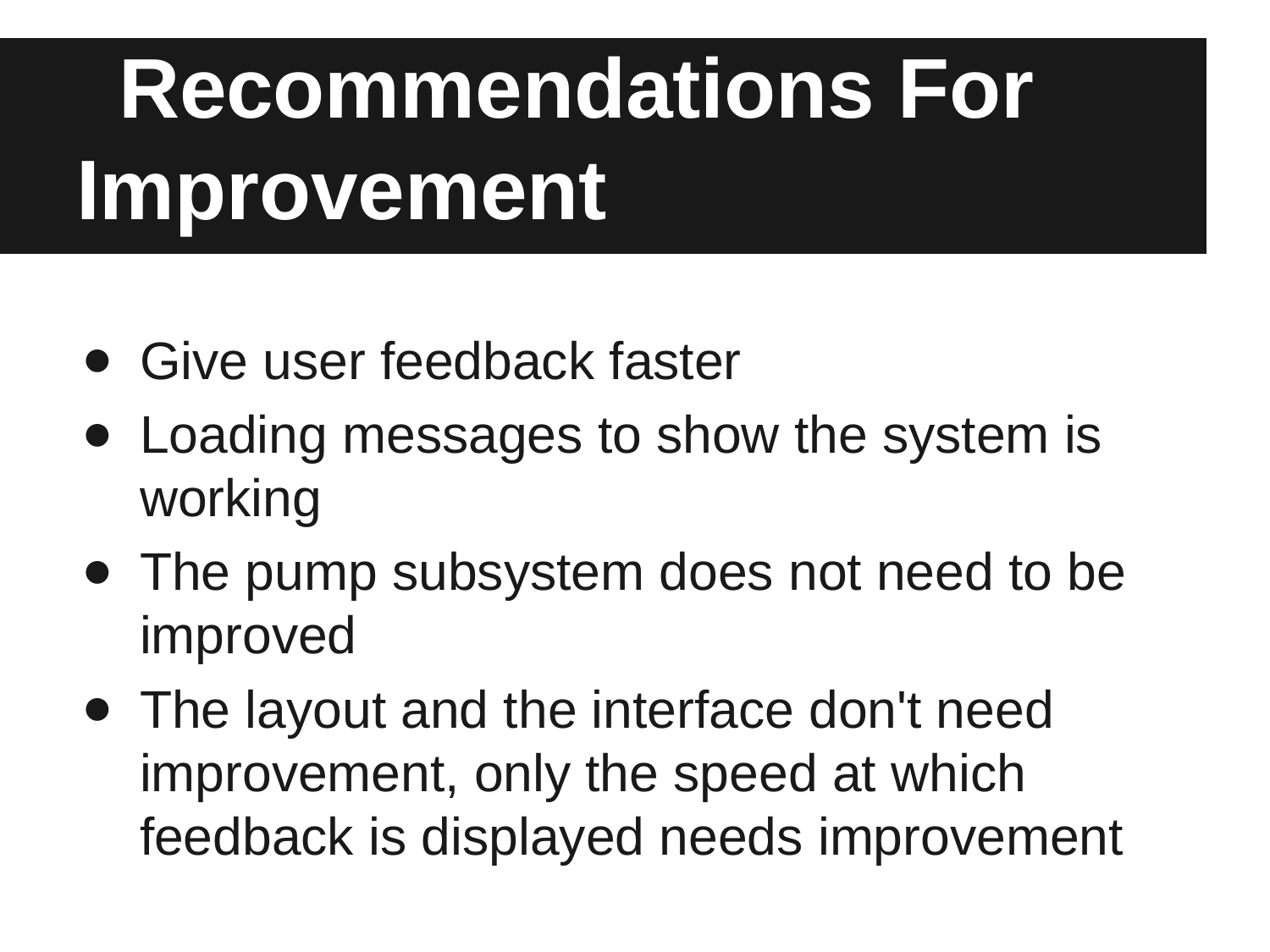

# Recommendations For Improvement
Give user feedback faster
Loading messages to show the system is working
The pump subsystem does not need to be improved
The layout and the interface don't need improvement, only the speed at which feedback is displayed needs improvement